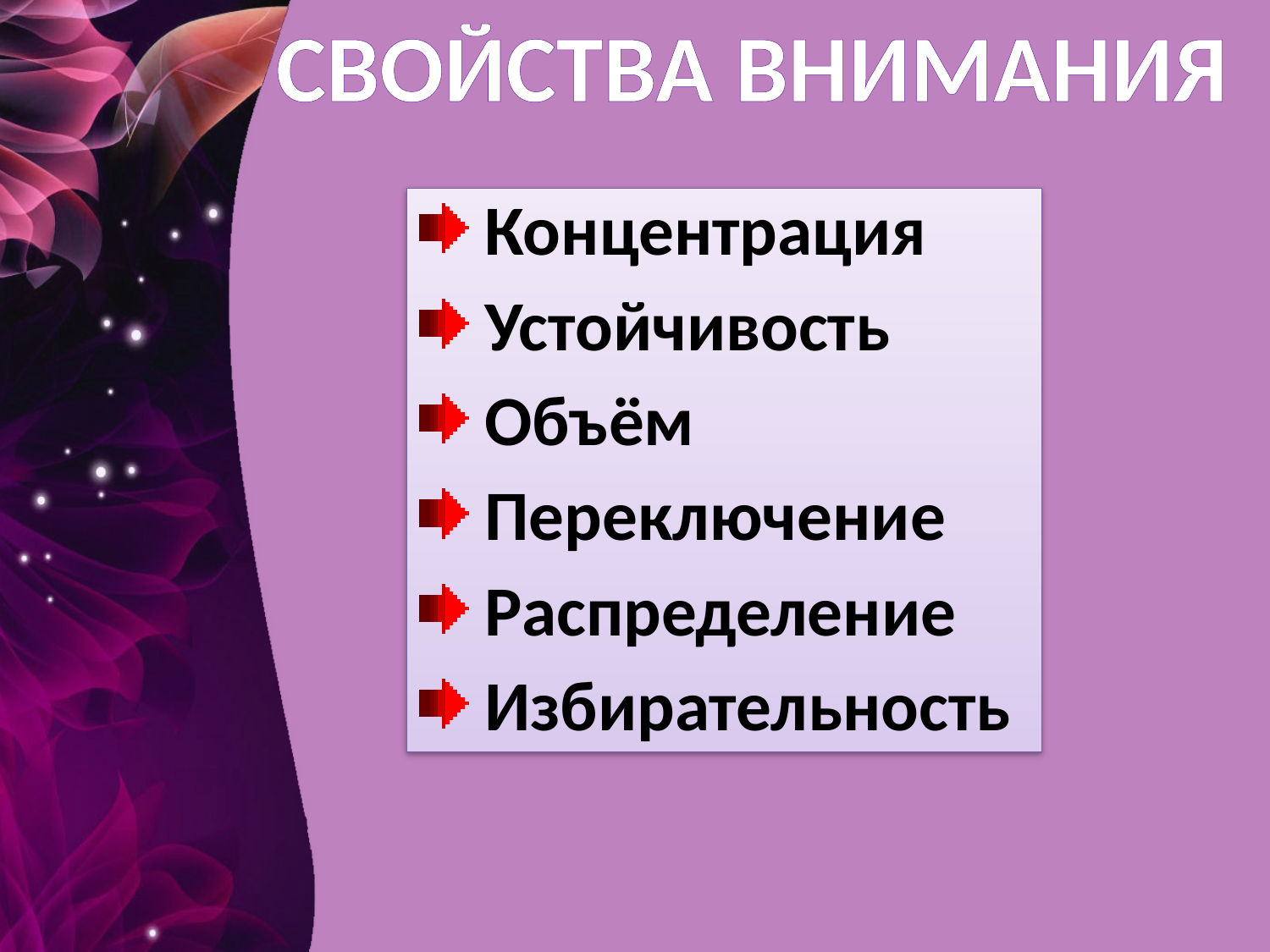

СВОЙСТВА ВНИМАНИЯ
 Концентрация

 Устойчивость

 Объём

 Переключение

 Распределение

 Избирательность